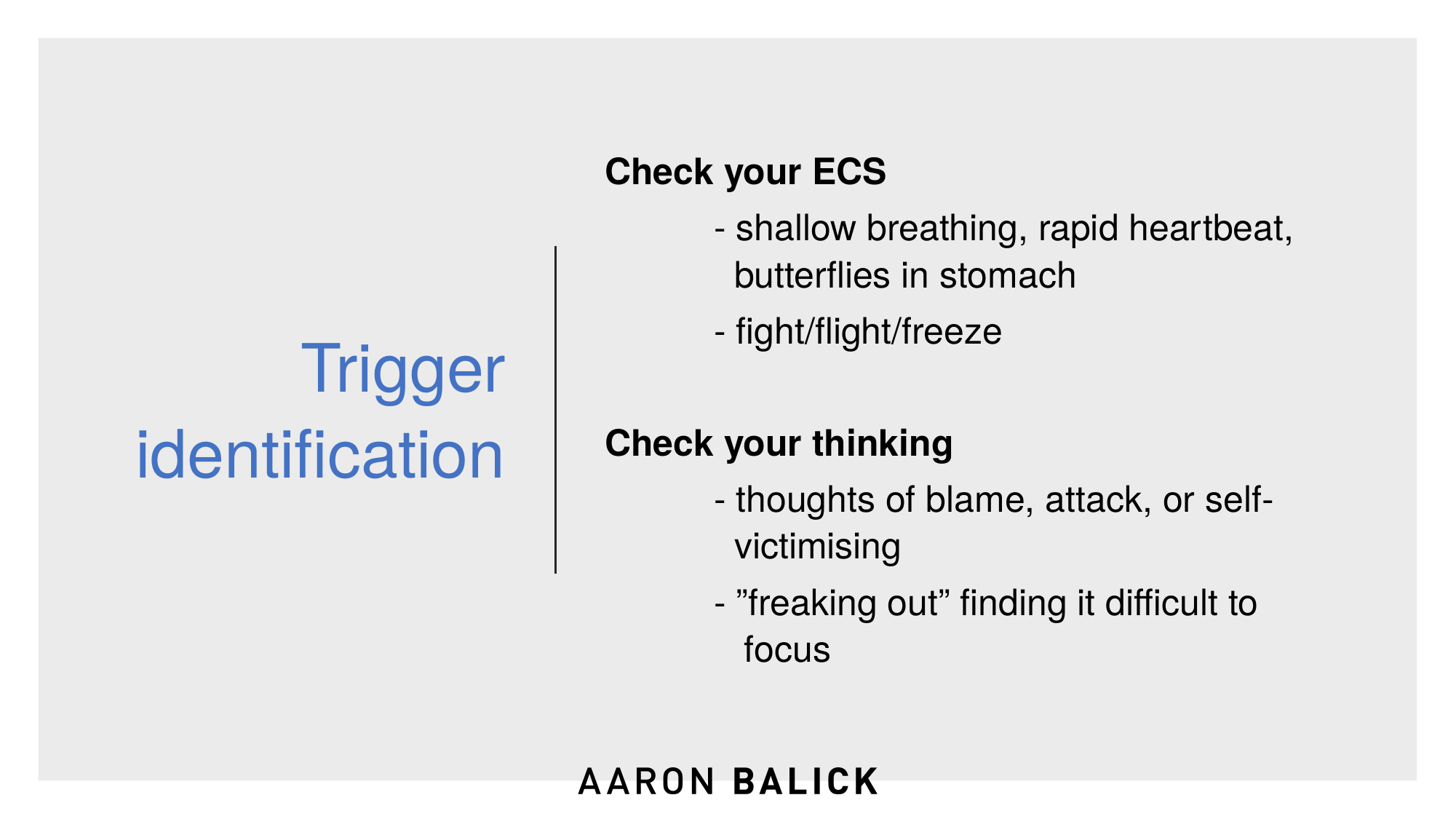

# Trigger identification
Check your ECS
	- shallow breathing, rapid heartbeat, 	  butterflies in stomach
	- fight/flight/freeze

Check your thinking
	- thoughts of blame, attack, or self-	  victimising
	- ”freaking out” finding it difficult to 	   focus